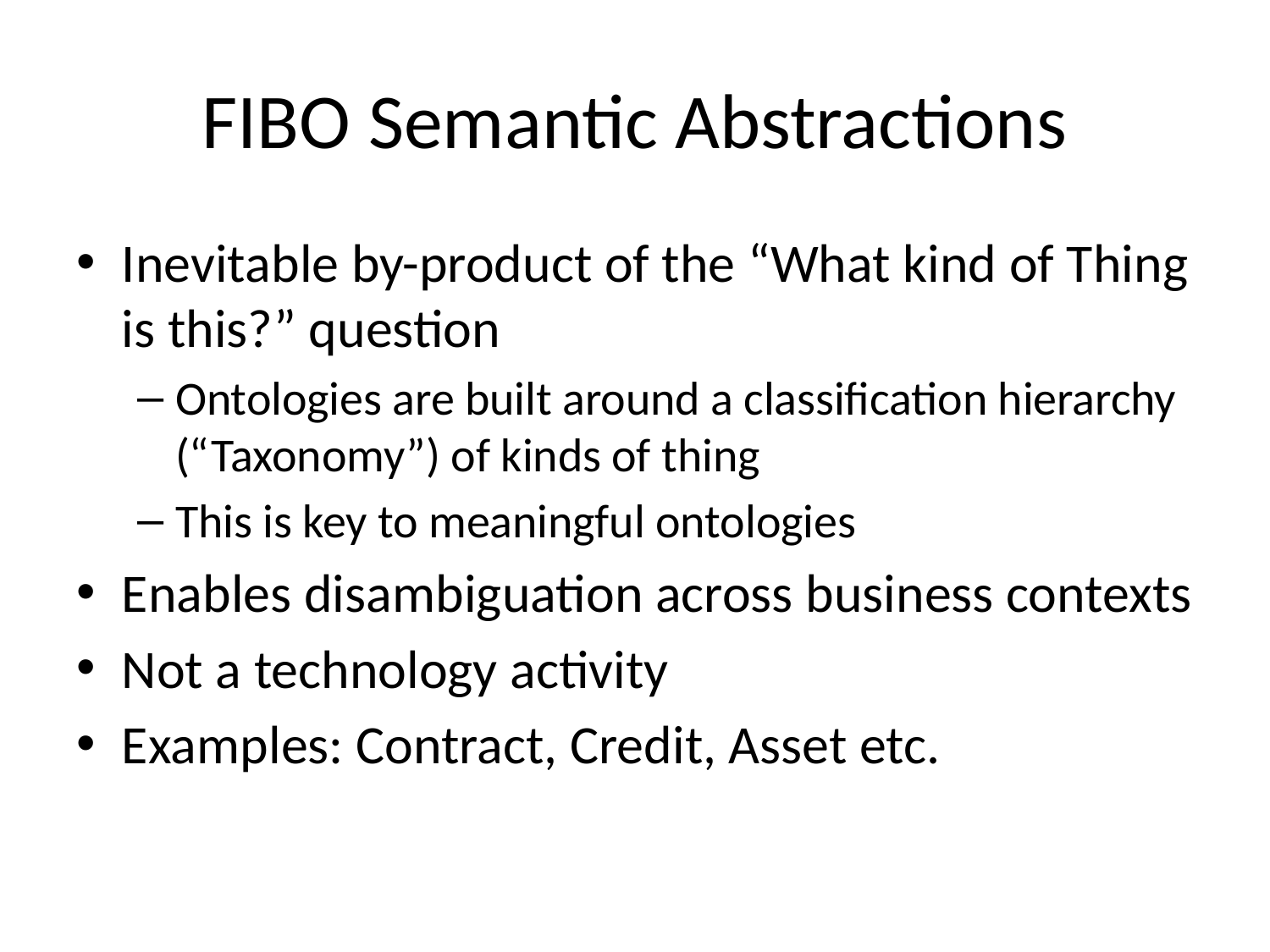

# FIBO Semantic Abstractions
Inevitable by-product of the “What kind of Thing is this?” question
Ontologies are built around a classification hierarchy (“Taxonomy”) of kinds of thing
This is key to meaningful ontologies
Enables disambiguation across business contexts
Not a technology activity
Examples: Contract, Credit, Asset etc.